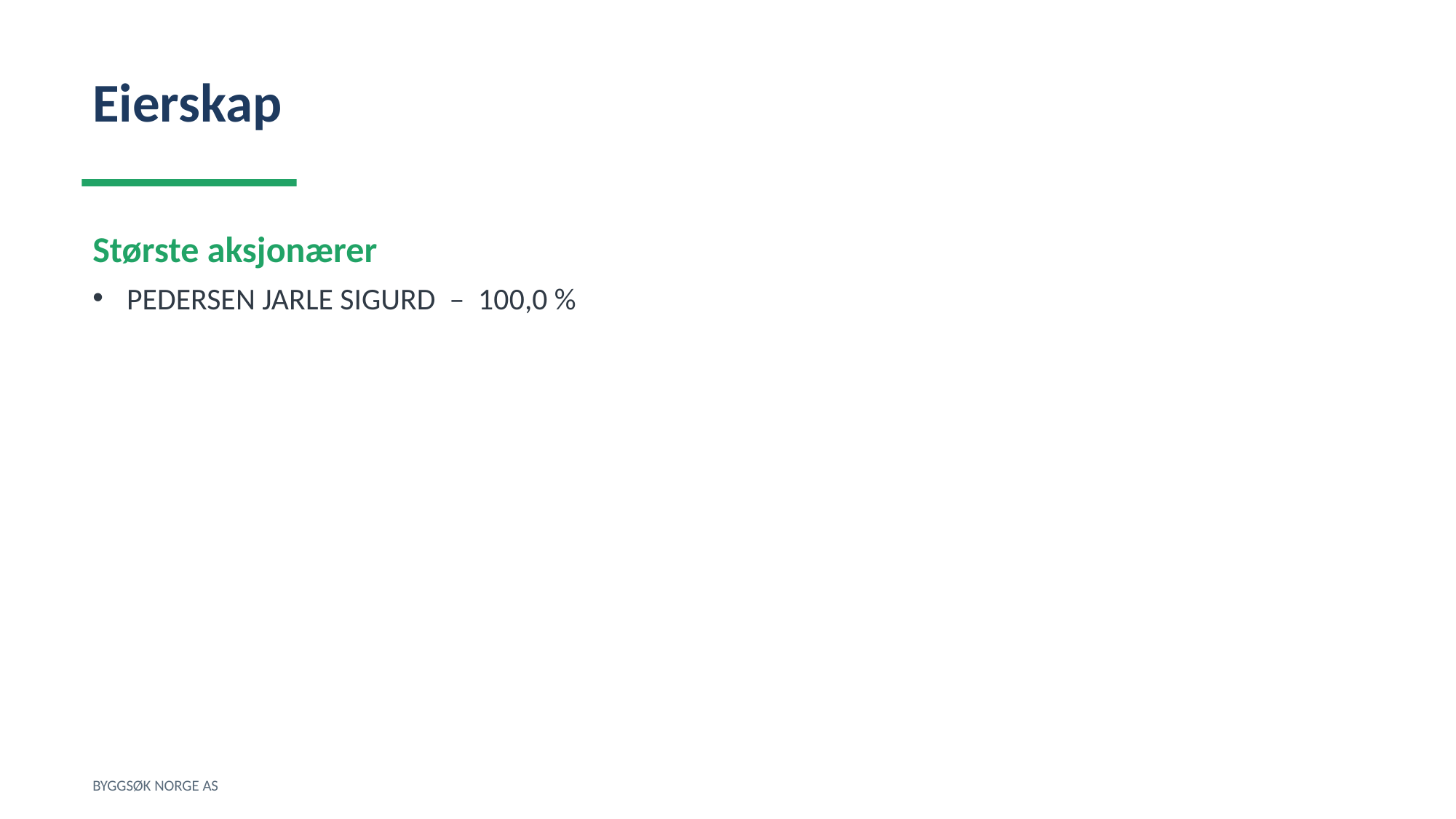

Eierskap

Største aksjonærer
PEDERSEN JARLE SIGURD  –  100,0 %
BYGGSØK NORGE AS